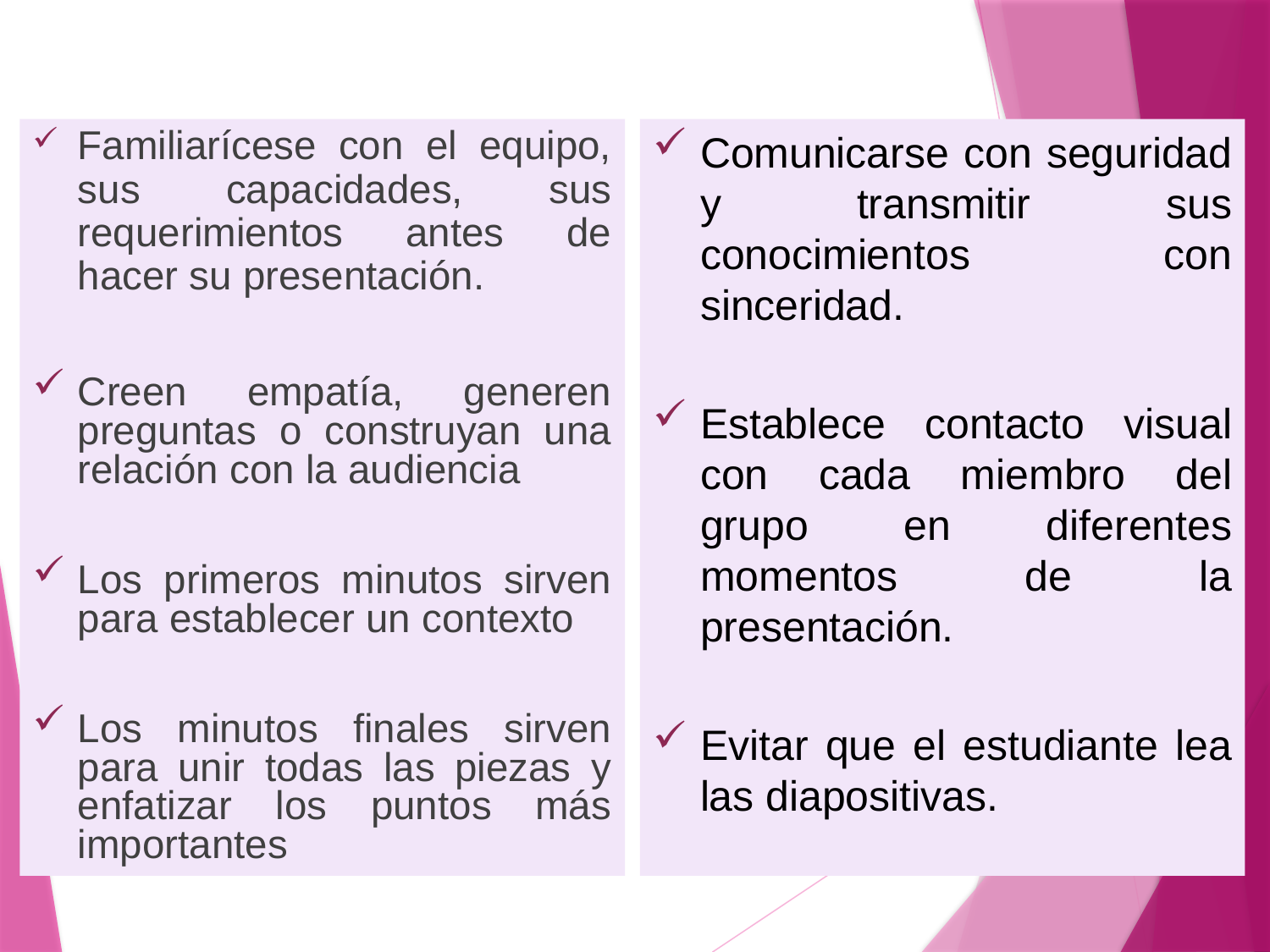

Familiarícese con el equipo, sus capacidades, sus requerimientos antes de hacer su presentación.

Creen empatía, generen preguntas o construyan una relación con la audiencia

Los primeros minutos sirven para establecer un contexto

Los minutos finales sirven para unir todas las piezas y enfatizar los puntos más importantes

Comunicarse con seguridad y transmitir sus conocimientos con sinceridad.

Establece contacto visual con cada miembro del grupo en diferentes momentos de la presentación.

Evitar que el estudiante lea las diapositivas.